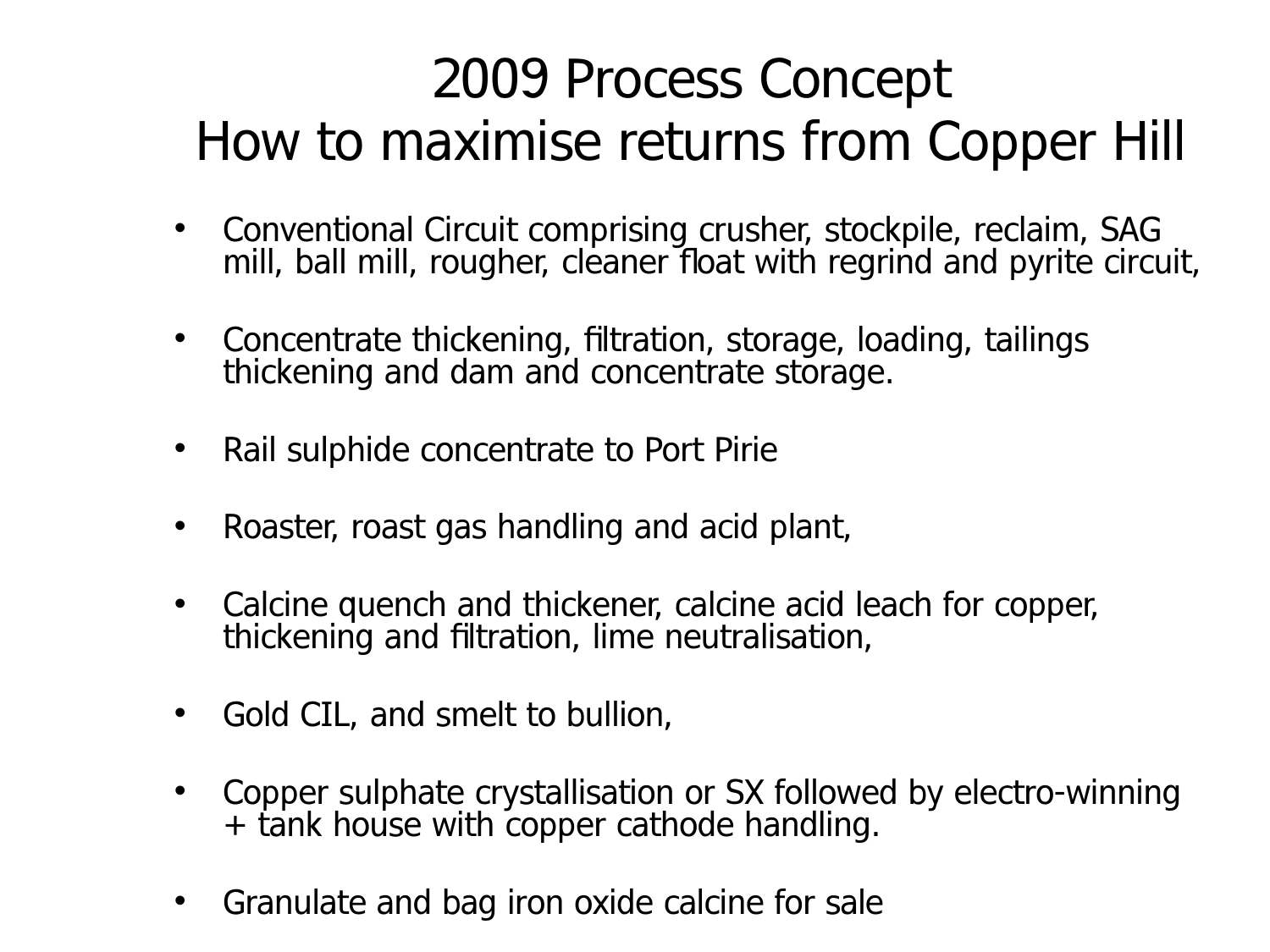

2009 Process Concept
How to maximise returns from Copper Hill

Conventional Circuit comprising crusher, stockpile, reclaim, SAG mill, ball mill, rougher, cleaner float with regrind and pyrite circuit,

Concentrate thickening, filtration, storage, loading, tailings thickening and dam and concentrate storage.

Rail sulphide concentrate to Port Pirie

Roaster, roast gas handling and acid plant,

Calcine quench and thickener, calcine acid leach for copper, thickening and filtration, lime neutralisation,

Gold CIL, and smelt to bullion,

Copper sulphate crystallisation or SX followed by electro-winning + tank house with copper cathode handling.

Granulate and bag iron oxide calcine for sale